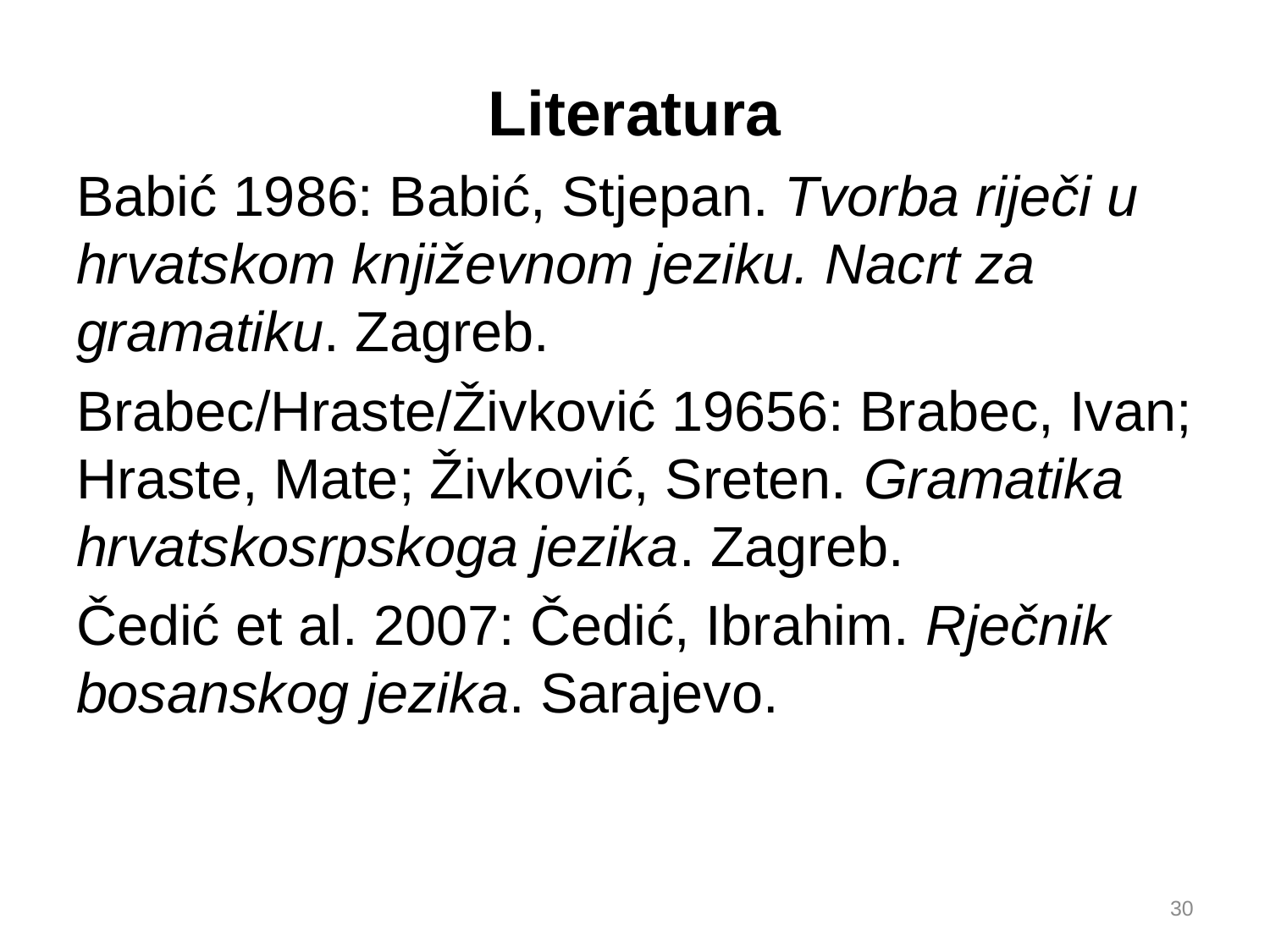

Literatura
Babić 1986: Babić, Stjepan. Tvorba riječi u hrvatskom književnom jeziku. Nacrt za gramatiku. Zagreb.
Brabec/Hraste/Živković 19656: Brabec, Ivan; Hraste, Mate; Živković, Sreten. Gramatika hrvatskosrpskoga jezika. Zagreb.
Čedić et al. 2007: Čedić, Ibrahim. Rječnik bosanskog jezika. Sarajevo.

30